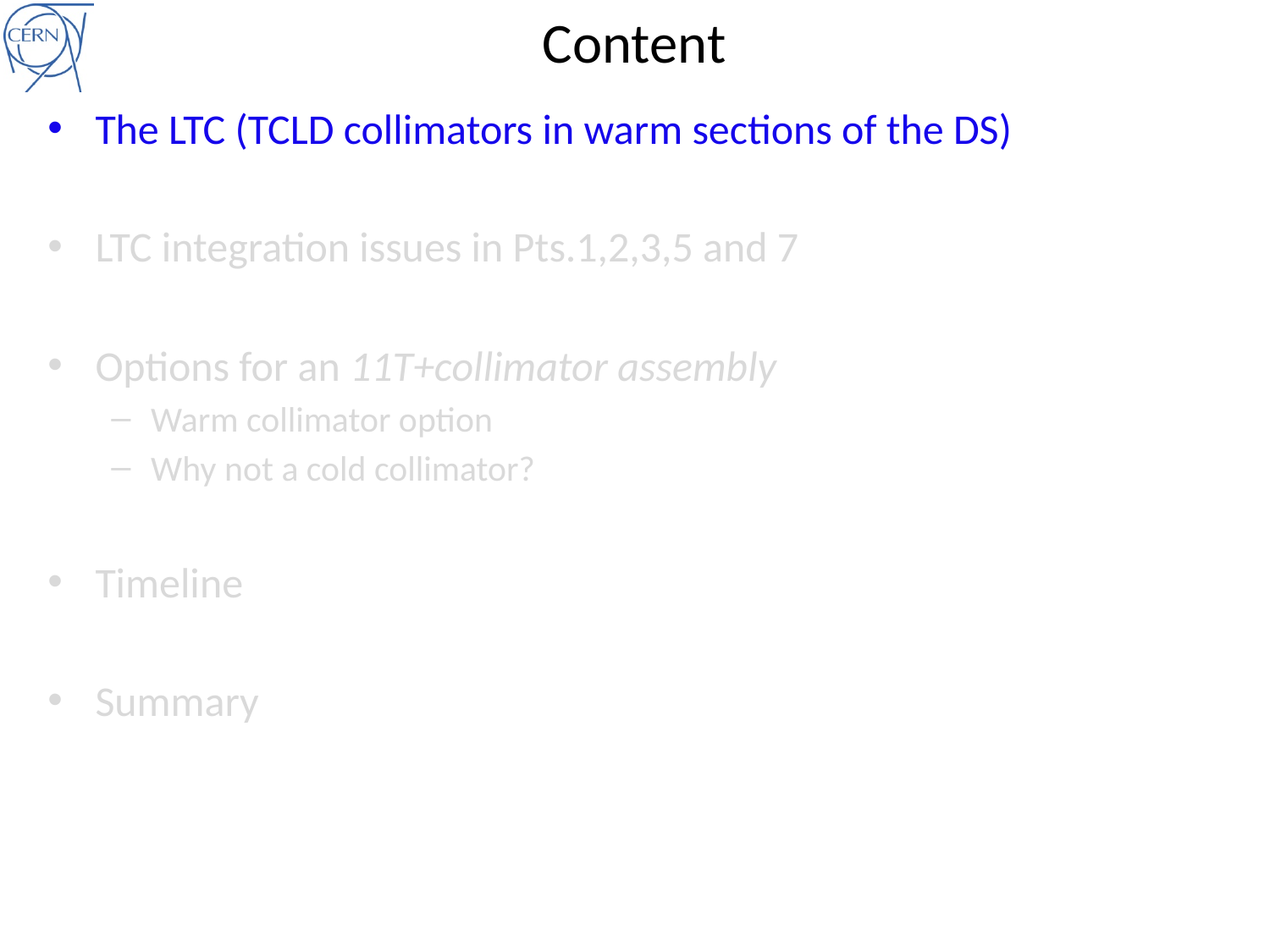

# Content
The LTC (TCLD collimators in warm sections of the DS)

LTC integration issues in Pts.1,2,3,5 and 7

Options for an 11T+collimator assembly
Warm collimator option
Why not a cold collimator?

Timeline

Summary